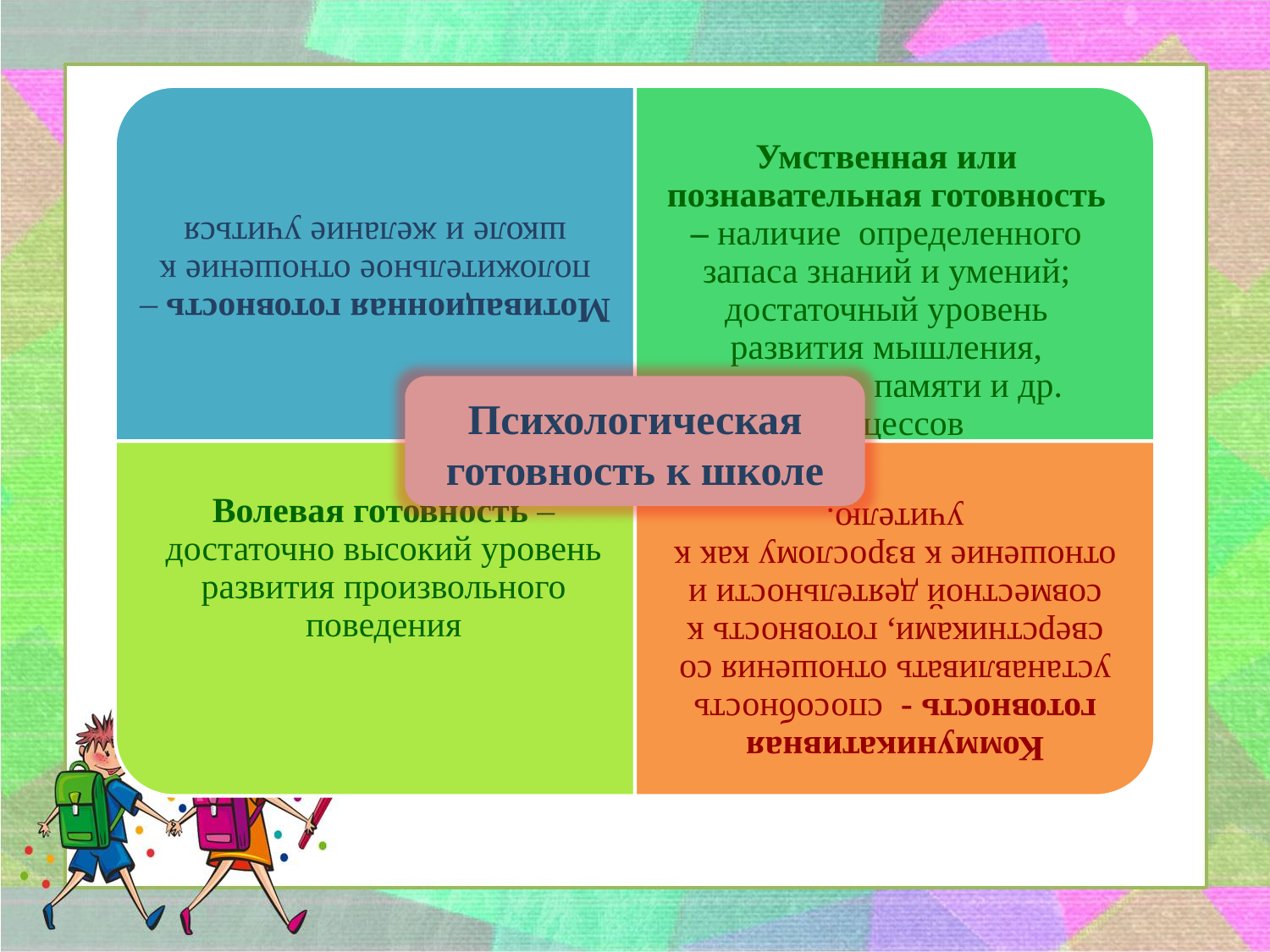

Мотивационная готовность – положительное отношение к школе и желание учиться

Умственная или познавательная готовность – наличие  определенного запаса знаний и умений; достаточный уровень развития мышления, внимания, памяти и др. процессов
Волевая готовность – достаточно высокий уровень развития произвольного поведения

Коммуникативная готовность -  способность устанавливать отношения со сверстниками, готовность к совместной деятельности и отношение к взрослому как к учителю.

Психологическая готовность к школе